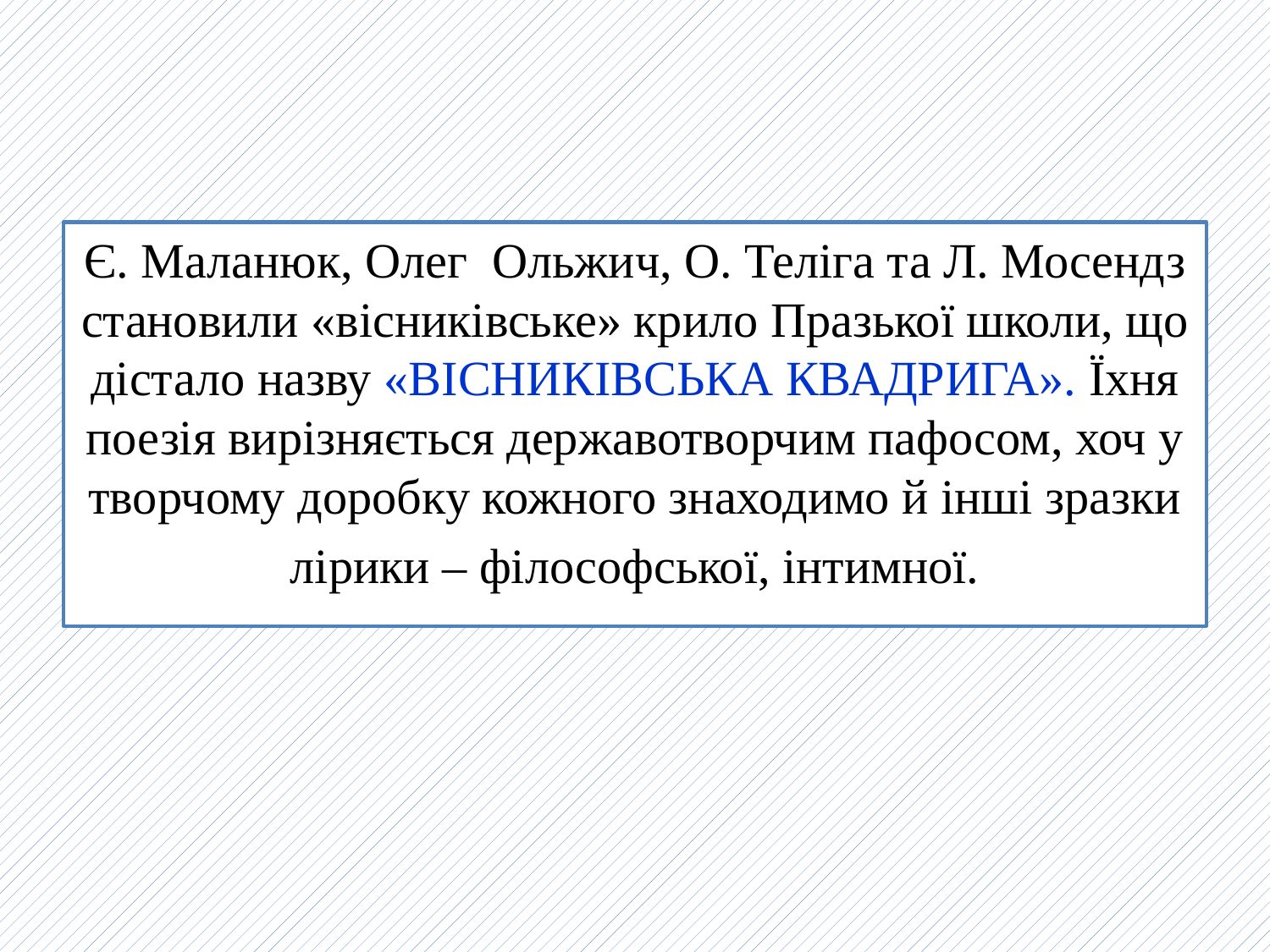

#
Є. Маланюк, Олег  Ольжич, О. Теліга та Л. Мосендз становили «вісниківське» крило Празької школи, що дістало назву «ВІСНИКІВСЬКА КВАДРИГА». Їхня поезія вирізняється державотворчим пафосом, хоч у творчому доробку кожного знаходимо й інші зразки
лірики – філософської, інтимної.